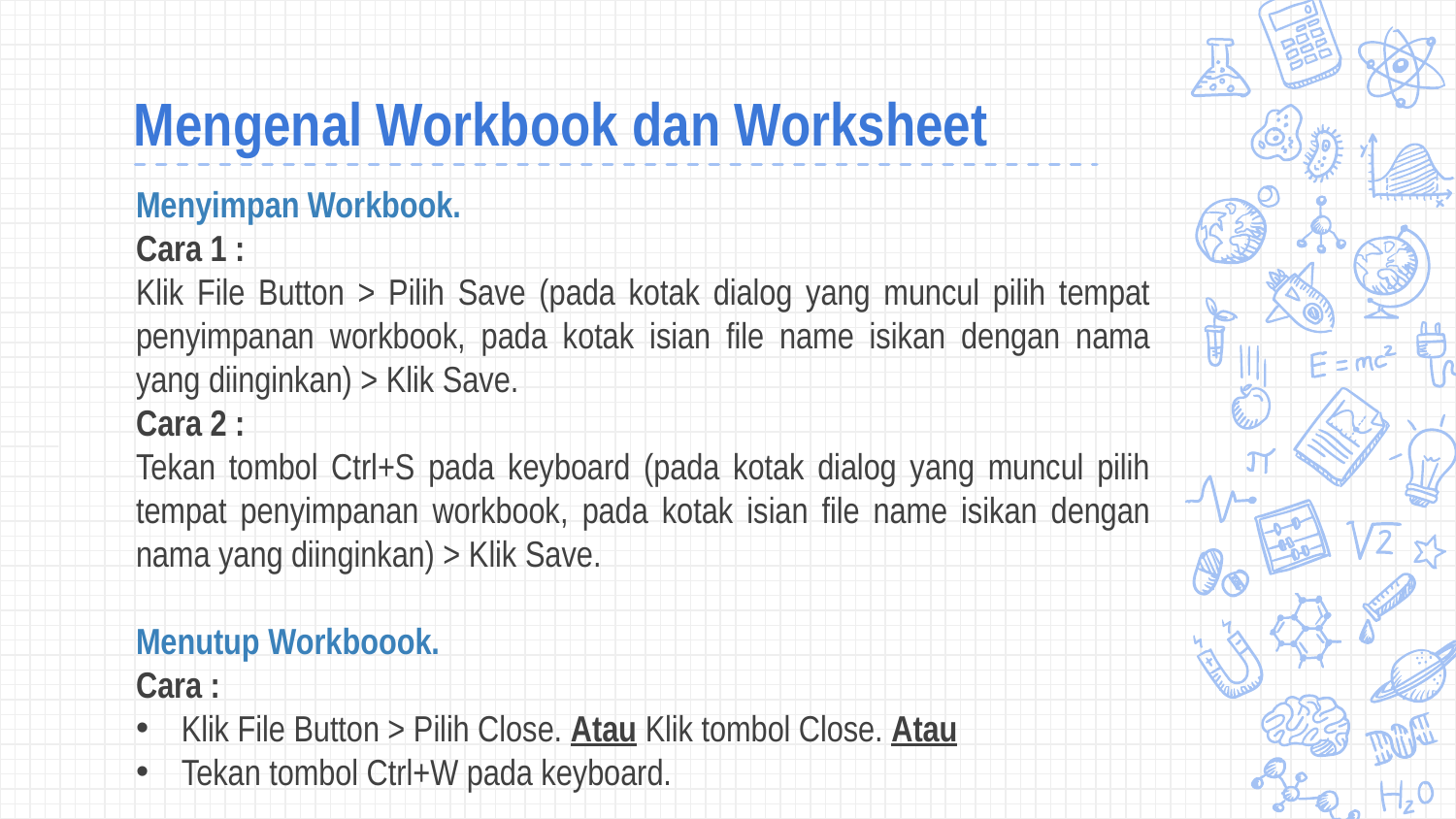

# Mengenal Workbook dan Worksheet
Menyimpan Workbook.
Cara 1 :
Klik File Button > Pilih Save (pada kotak dialog yang muncul pilih tempat penyimpanan workbook, pada kotak isian file name isikan dengan nama yang diinginkan) > Klik Save.
Cara 2 :
Tekan tombol Ctrl+S pada keyboard (pada kotak dialog yang muncul pilih tempat penyimpanan workbook, pada kotak isian file name isikan dengan nama yang diinginkan) > Klik Save.

Menutup Workboook.
Cara :
Klik File Button > Pilih Close. Atau Klik tombol Close. Atau
Tekan tombol Ctrl+W pada keyboard.